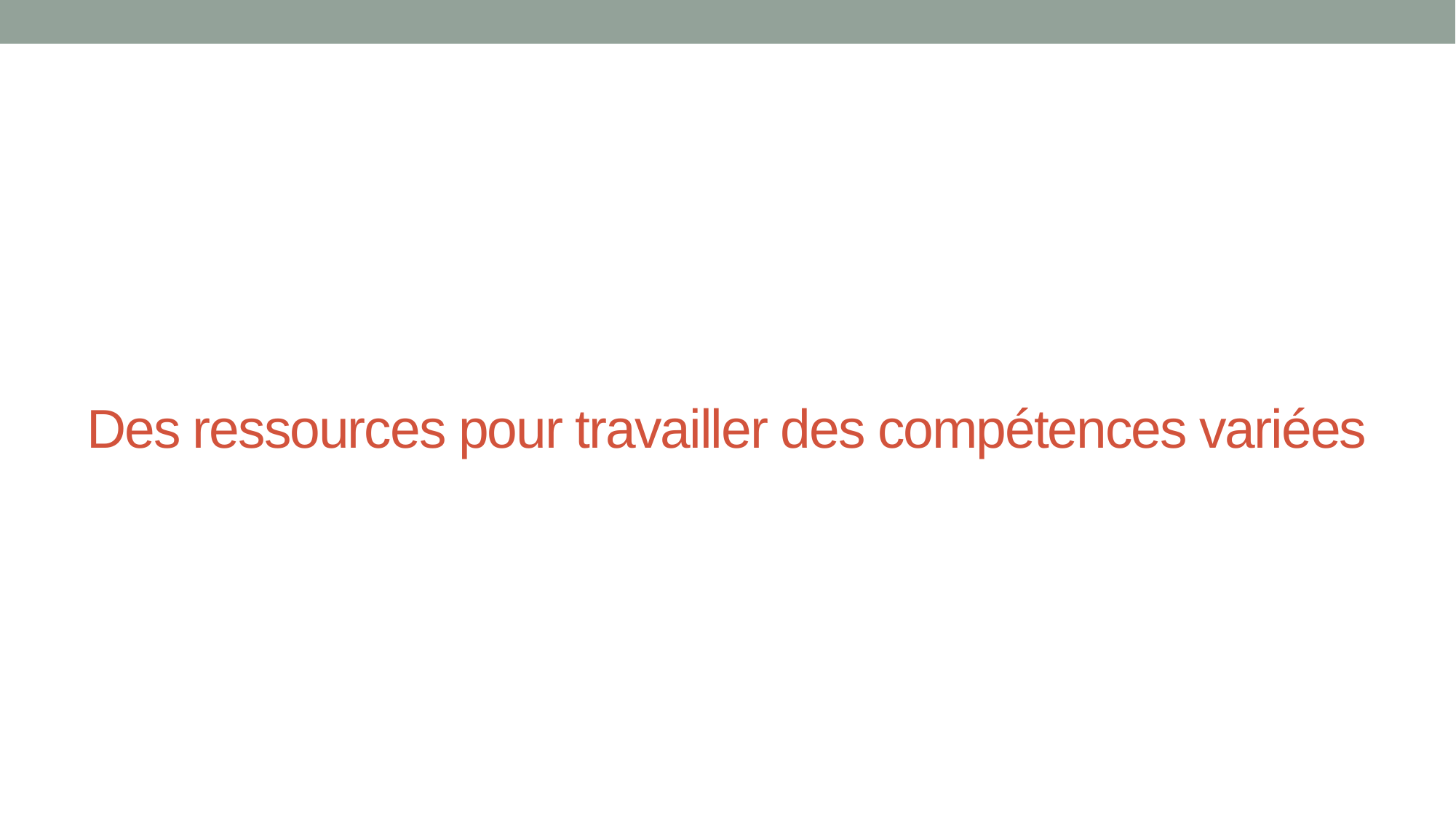

# Des ressources pour travailler des compétences variées